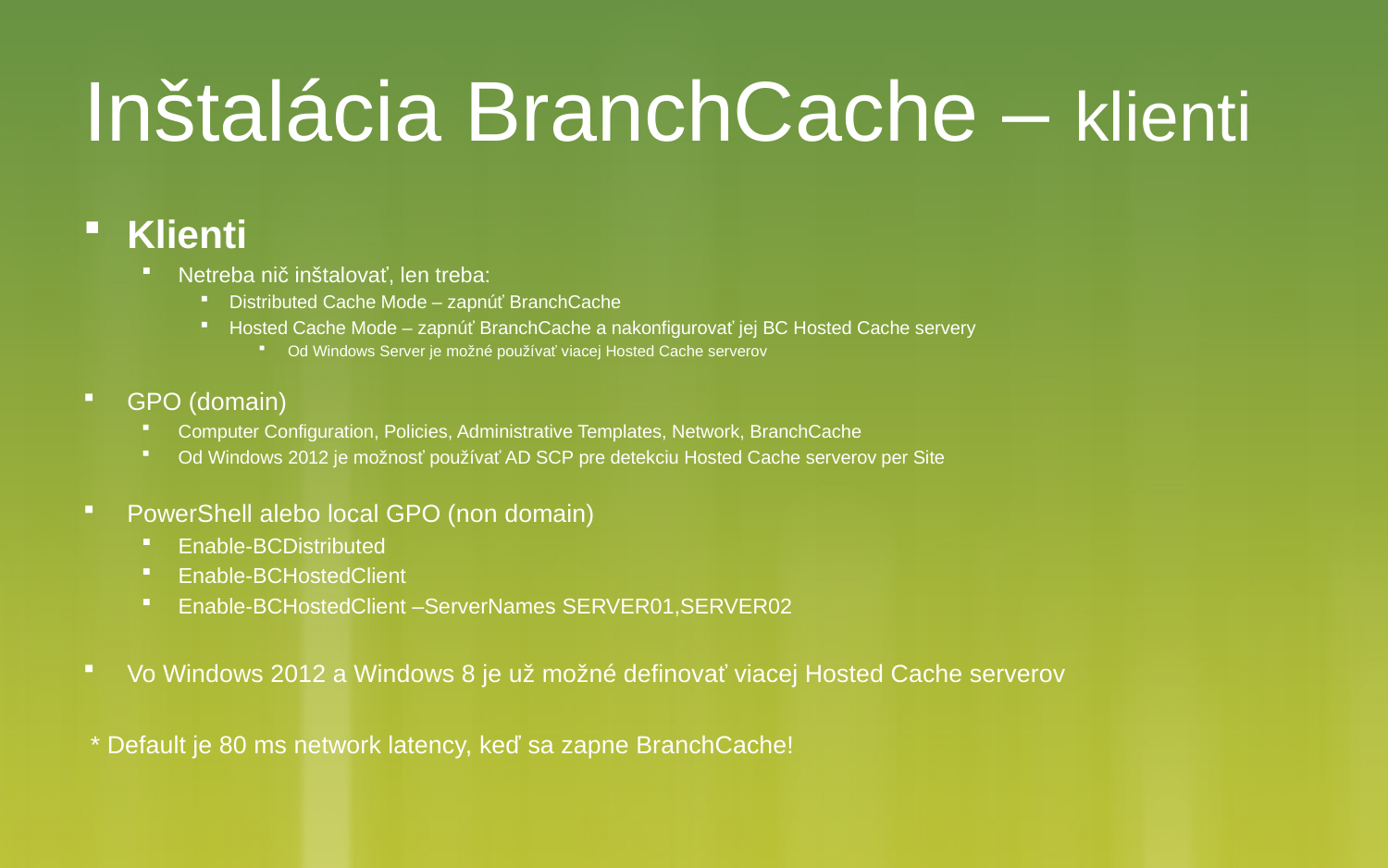

# Inštalácia BranchCache – klienti
Klienti
Netreba nič inštalovať, len treba:
Distributed Cache Mode – zapnúť BranchCache
Hosted Cache Mode – zapnúť BranchCache a nakonfigurovať jej BC Hosted Cache servery
Od Windows Server je možné používať viacej Hosted Cache serverov

GPO (domain)
Computer Configuration, Policies, Administrative Templates, Network, BranchCache
Od Windows 2012 je možnosť používať AD SCP pre detekciu Hosted Cache serverov per Site

PowerShell alebo local GPO (non domain)
Enable-BCDistributed
Enable-BCHostedClient
Enable-BCHostedClient –ServerNames SERVER01,SERVER02

Vo Windows 2012 a Windows 8 je už možné definovať viacej Hosted Cache serverov

* Default je 80 ms network latency, keď sa zapne BranchCache!